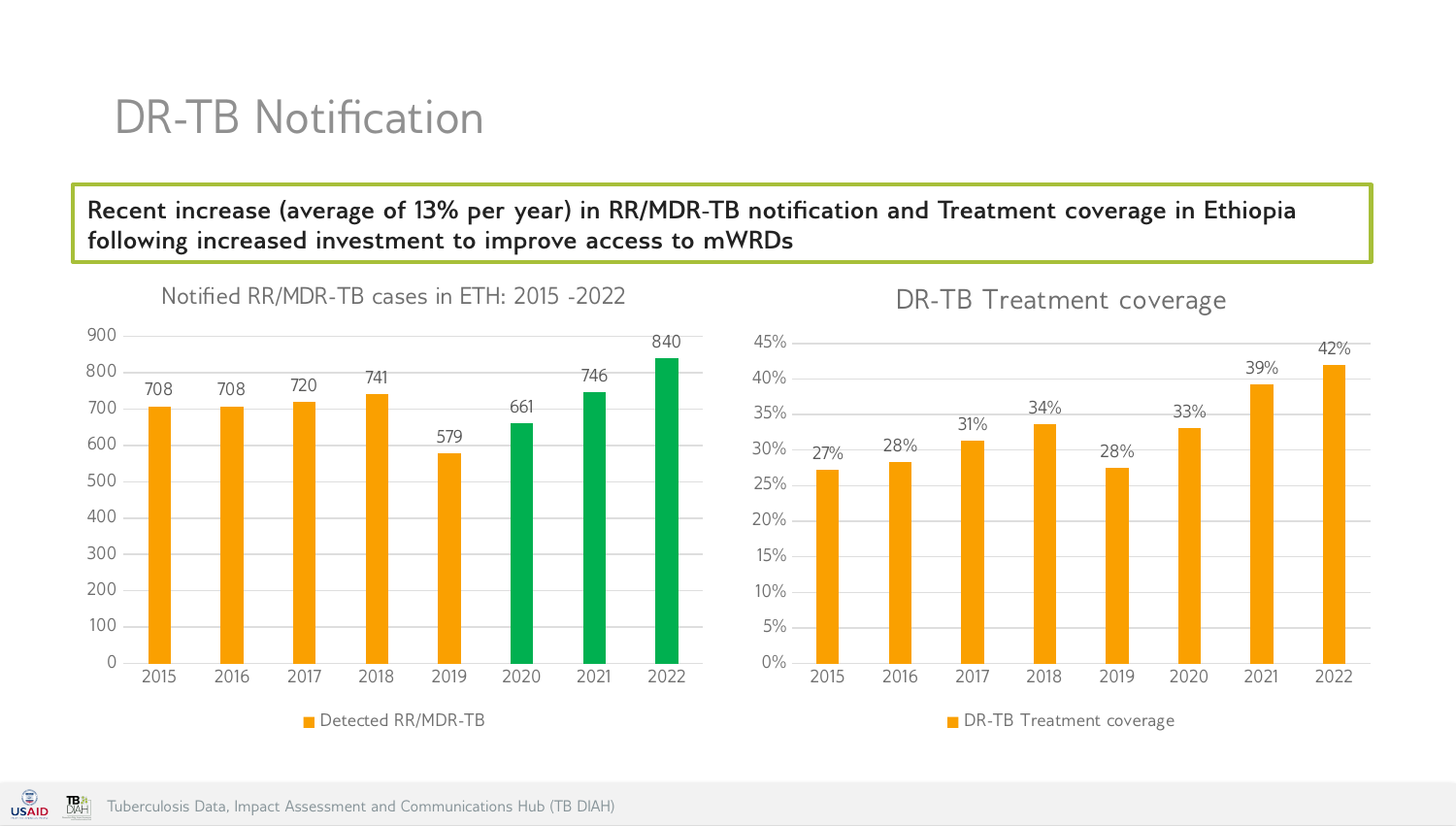

# DR-TB Notification
Recent increase (average of 13% per year) in RR/MDR-TB notification and Treatment coverage in Ethiopia following increased investment to improve access to mWRDs

### Chart: Notified RR/MDR-TB cases in ETH: 2015 -2022

| Category | Detected RR/MDR-TB |
|---|---|
| 2015 | 708.0 |
| 2016 | 708.0 |
| 2017 | 720.0 |
| 2018 | 741.0 |
| 2019 | 579.0 |
| 2020 | 661.0 |
| 2021 | 746.0 |
| 2022 | 840.0 |

### Chart:

| Category | DR-TB Treatment coverage |
|---|---|
| 2015 | 0.2723076923076923 |
| 2016 | 0.2832 |
| 2017 | 0.3130434782608696 |
| 2018 | 0.3368181818181818 |
| 2019 | 0.2757142857142857 |
| 2020 | 0.3305 |
| 2021 | 0.39263157894736844 |
| 2022 | 0.42 |